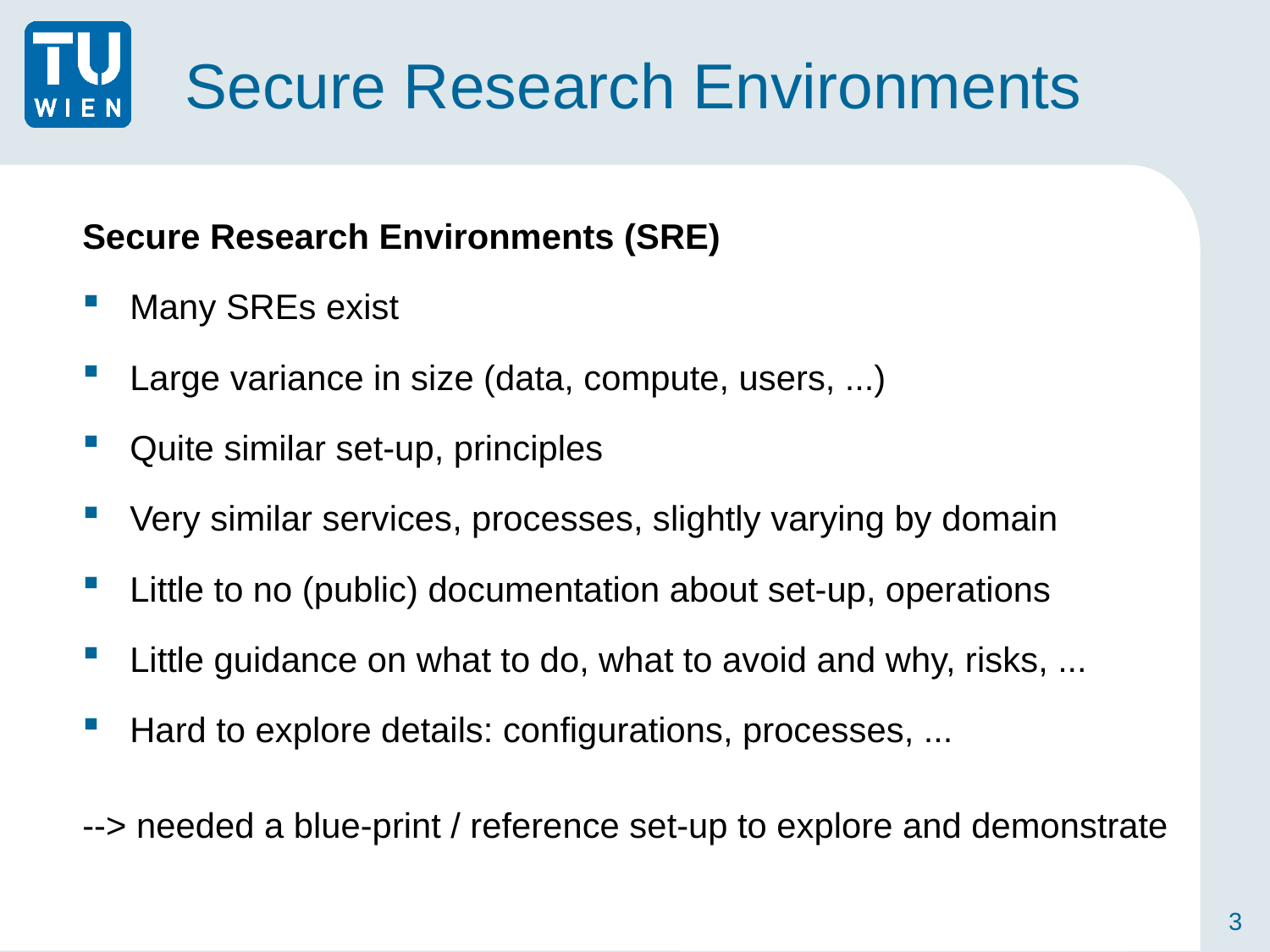

# Secure Research Environments
Secure Research Environments (SRE)
Many SREs exist
Large variance in size (data, compute, users, ...)
Quite similar set-up, principles
Very similar services, processes, slightly varying by domain
Little to no (public) documentation about set-up, operations
Little guidance on what to do, what to avoid and why, risks, ...
Hard to explore details: configurations, processes, ...

--> needed a blue-print / reference set-up to explore and demonstrate

3